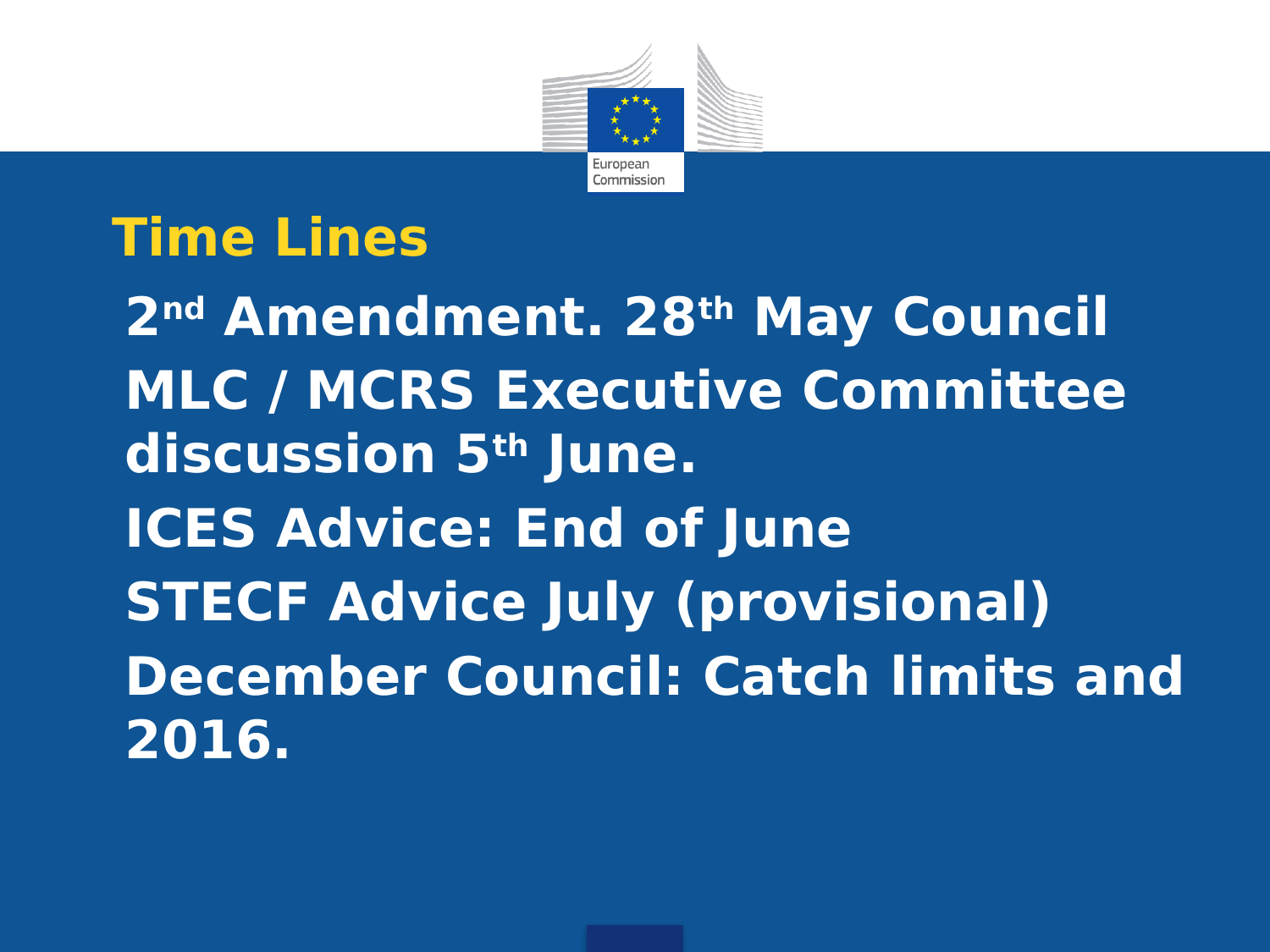

# Time Lines
2nd Amendment. 28th May Council
MLC / MCRS Executive Committee discussion 5th June.
ICES Advice: End of June
STECF Advice July (provisional)
December Council: Catch limits and 2016.